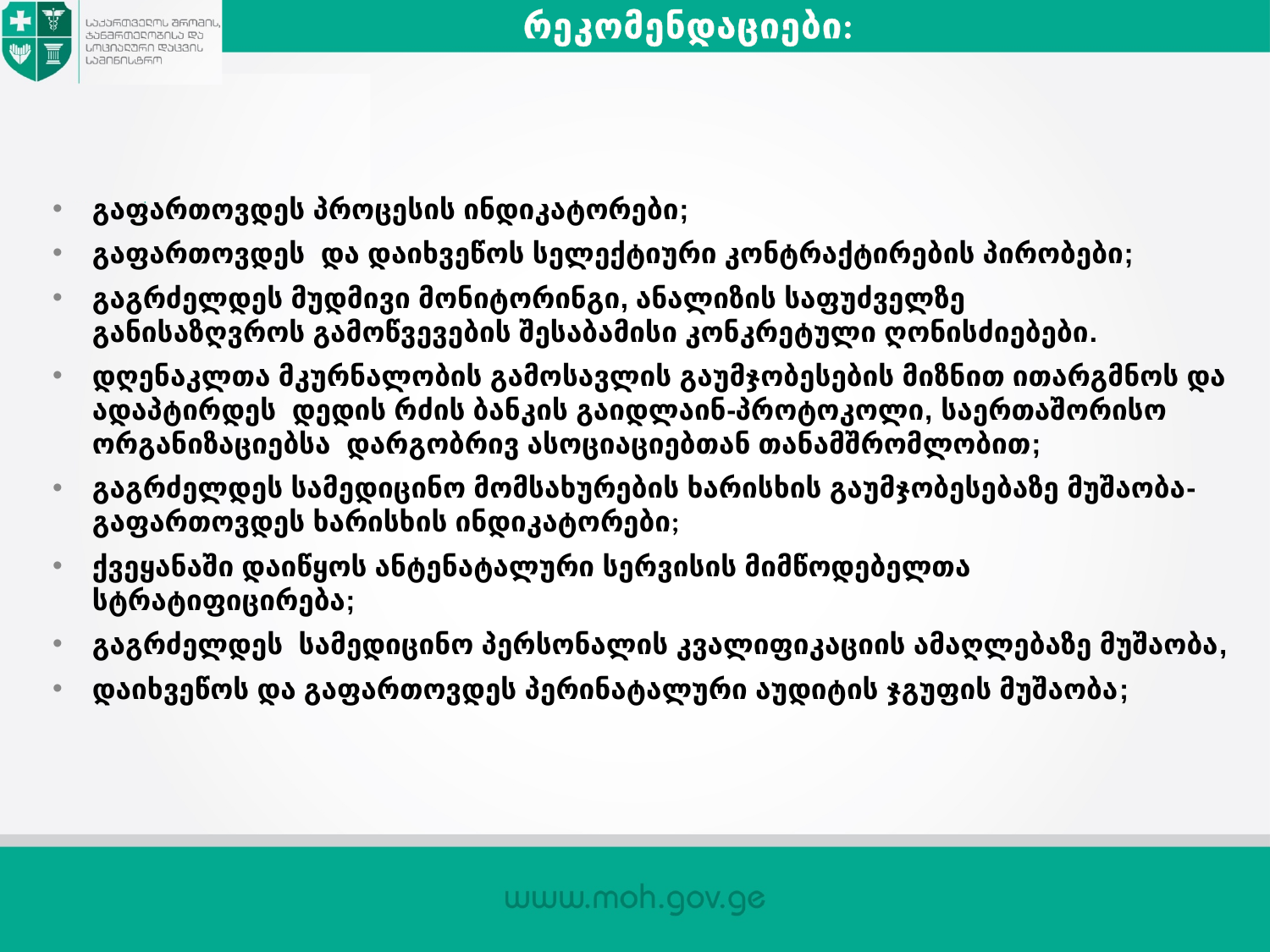

რეკომენდაციები:

გაფართოვდეს პროცესის ინდიკატორები;
გაფართოვდეს  და დაიხვეწოს სელექტიური კონტრაქტირების პირობები;
გაგრძელდეს მუდმივი მონიტორინგი, ანალიზის საფუძველზე
განისაზღვროს გამოწვევების შესაბამისი კონკრეტული ღონისძიებები.
დღენაკლთა მკურნალობის გამოსავლის გაუმჯობესების მიზნით ითარგმნოს და ადაპტირდეს  დედის რძის ბანკის გაიდლაინ-პროტოკოლი, საერთაშორისო  ორგანიზაციებსა  დარგობრივ ასოციაციებთან თანამშრომლობით;
გაგრძელდეს სამედიცინო მომსახურების ხარისხის გაუმჯობესებაზე მუშაობა-გაფართოვდეს ხარისხის ინდიკატორები;
ქვეყანაში დაიწყოს ანტენატალური სერვისის მიმწოდებელთა სტრატიფიცირება;
გაგრძელდეს  სამედიცინო პერსონალის კვალიფიკაციის ამაღლებაზე მუშაობა,
დაიხვეწოს და გაფართოვდეს პერინატალური აუდიტის ჯგუფის მუშაობა;